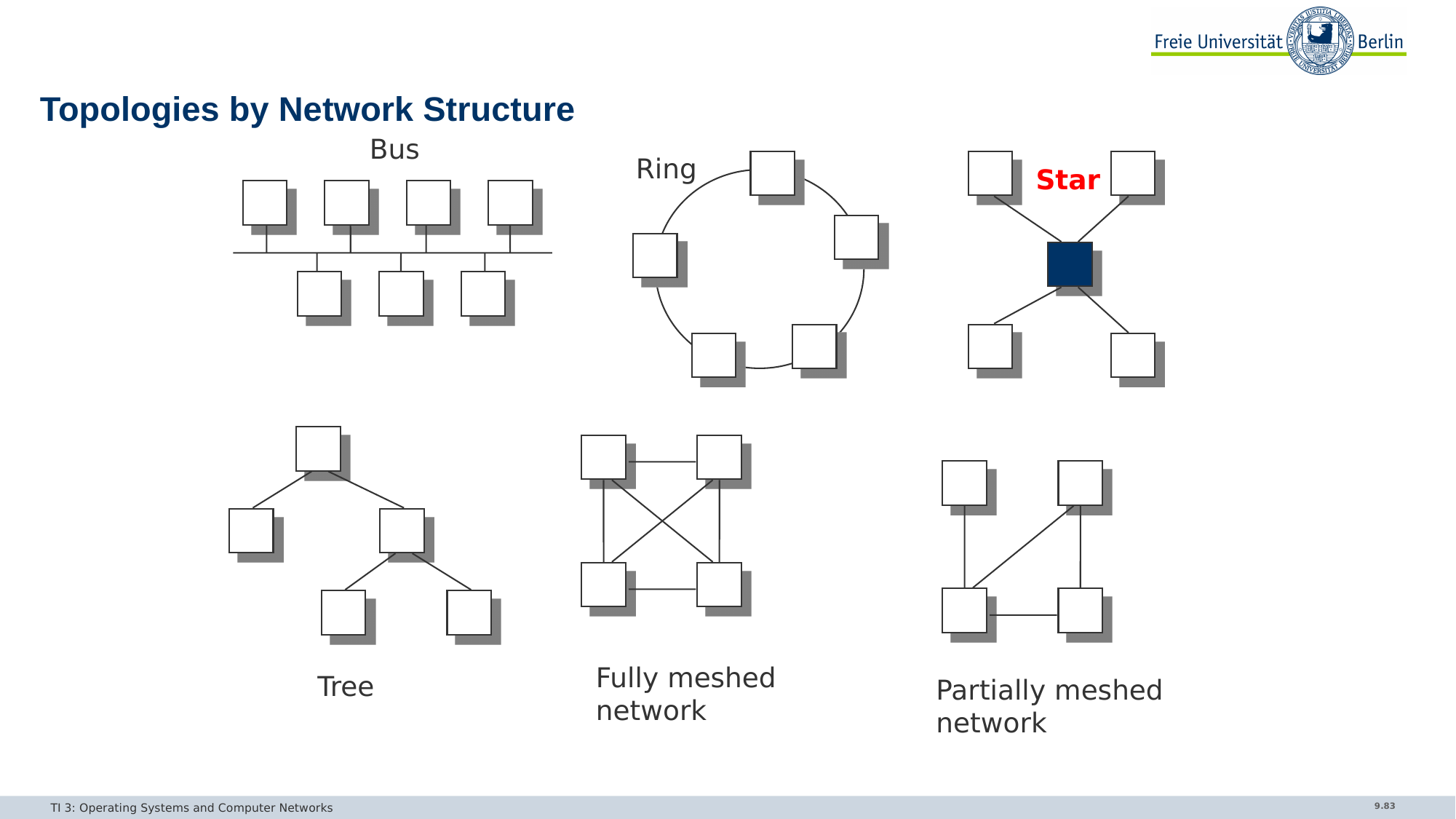

# Topologies by Network Structure
Bus
Ring

Star

Fully meshed
network
Tree
Partially meshed
network
TI 3: Operating Systems and Computer Networks